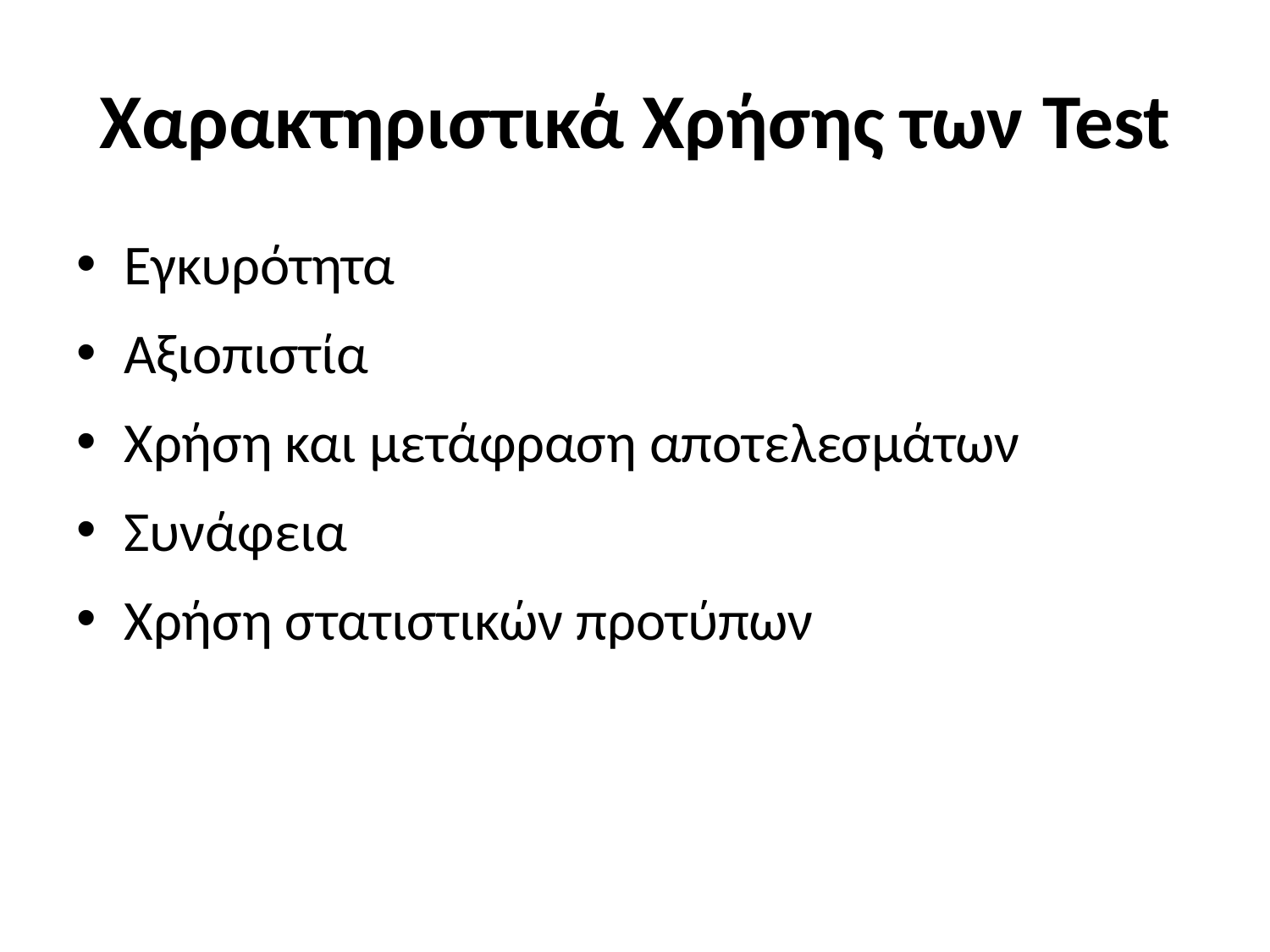

# Χαρακτηριστικά Χρήσης των Test
Εγκυρότητα
Αξιοπιστία
Χρήση και μετάφραση αποτελεσμάτων
Συνάφεια
Χρήση στατιστικών προτύπων